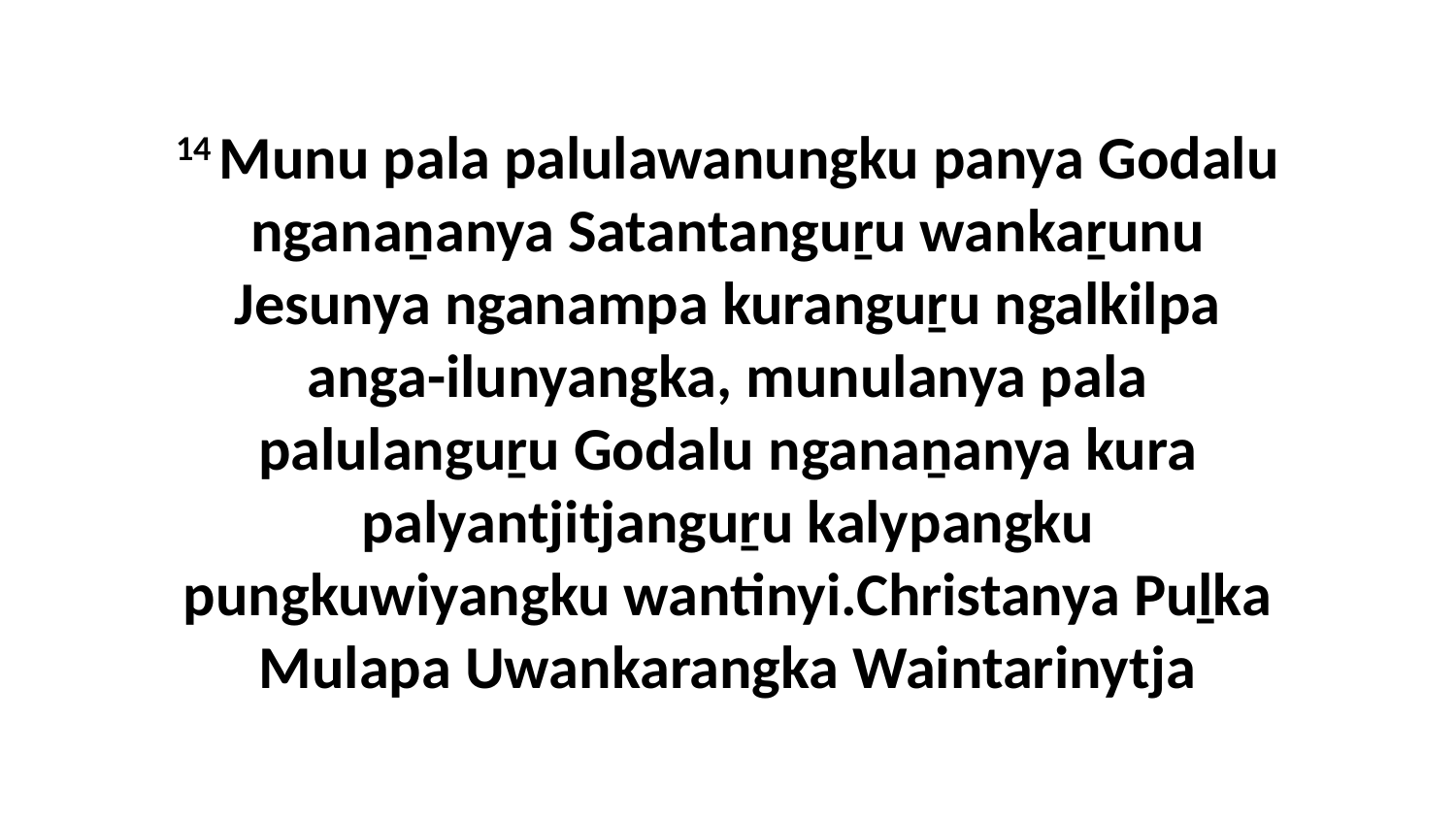

14 Munu pala palulawanungku panya Godalu nganaṉanya Satantanguṟu wankaṟunu Jesunya nganampa kuranguṟu ngalkilpa anga-ilunyangka, munulanya pala palulanguṟu Godalu nganaṉanya kura palyantjitjanguṟu kalypangku pungkuwiyangku wantinyi.Christanya Puḻka Mulapa Uwankarangka Waintarinytja